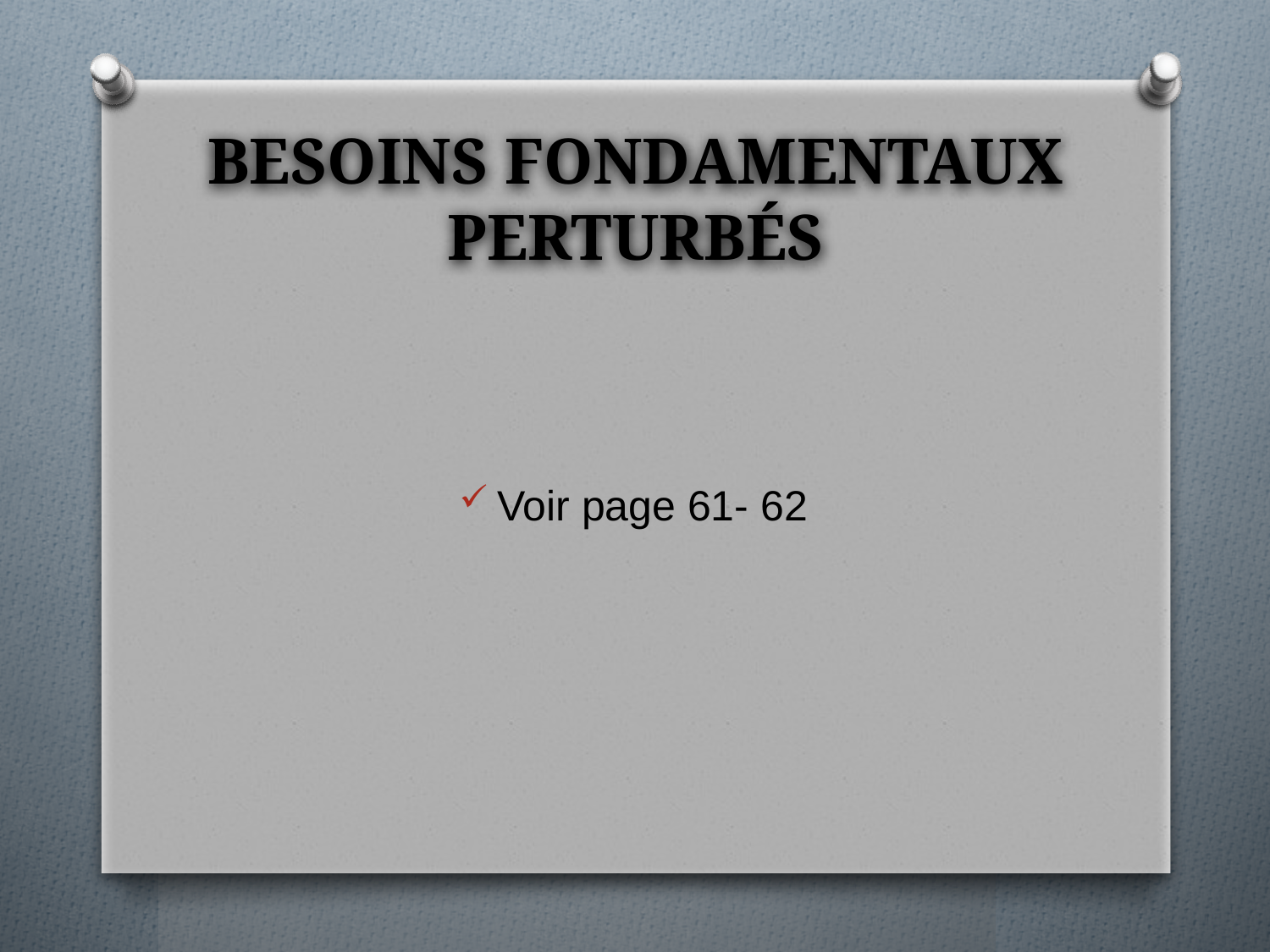

# BESOINS FONDAMENTAUX PERTURBÉS

Voir page 61- 62